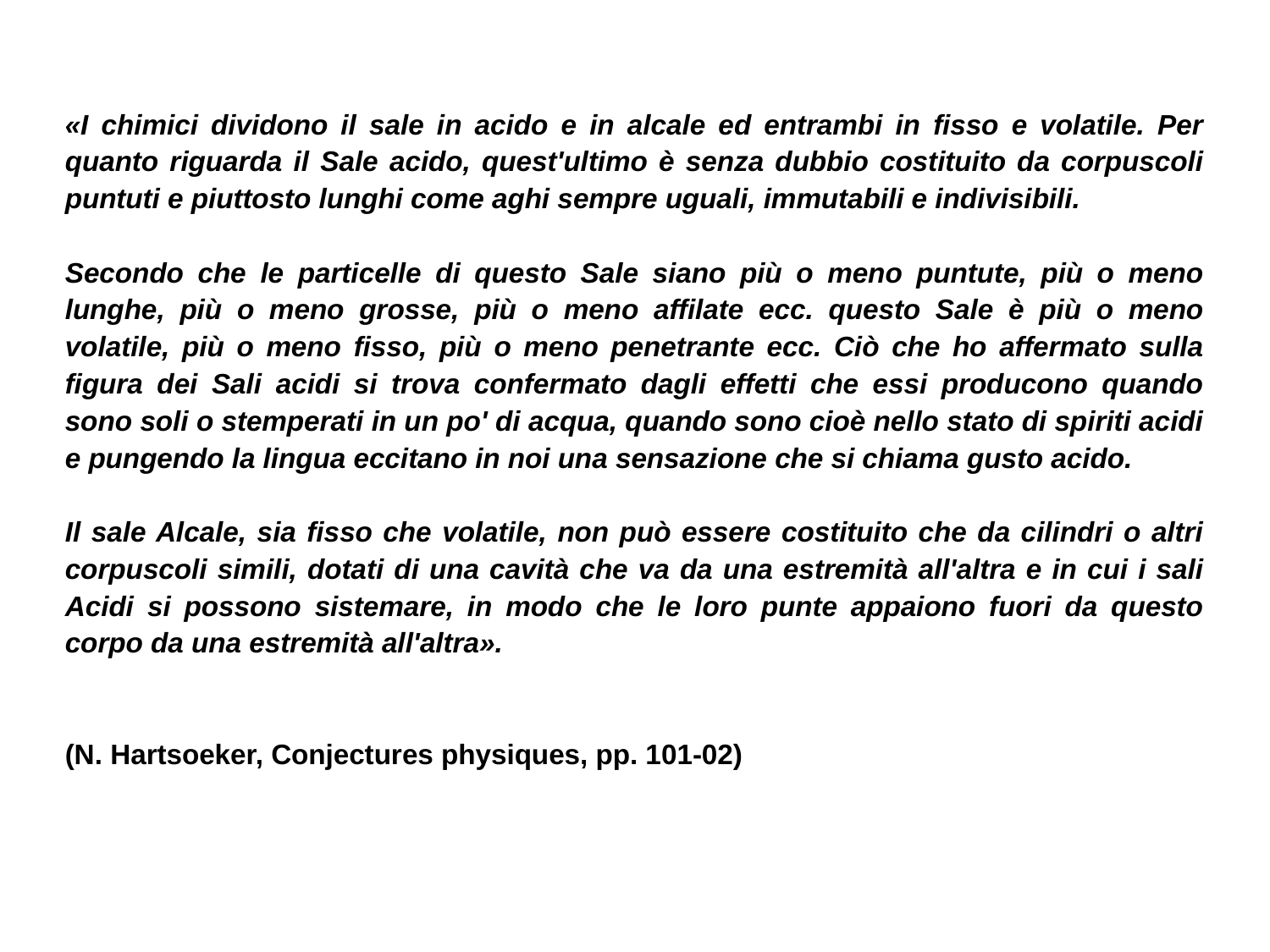

«I chimici dividono il sale in acido e in alcale ed entrambi in fisso e volatile. Per quanto riguarda il Sale acido, quest'ultimo è senza dubbio costituito da corpuscoli puntuti e piuttosto lunghi come aghi sempre uguali, immutabili e indivisibili.

Secondo che le particelle di questo Sale siano più o meno puntute, più o meno lunghe, più o meno grosse, più o meno affilate ecc. questo Sale è più o meno volatile, più o meno fisso, più o meno penetrante ecc. Ciò che ho affermato sulla figura dei Sali acidi si trova confermato dagli effetti che essi producono quando sono soli o stemperati in un po' di acqua, quando sono cioè nello stato di spiriti acidi e pungendo la lingua eccitano in noi una sensazione che si chiama gusto acido.

Il sale Alcale, sia fisso che volatile, non può essere costituito che da cilindri o altri corpuscoli simili, dotati di una cavità che va da una estremità all'altra e in cui i sali Acidi si possono sistemare, in modo che le loro punte appaiono fuori da questo corpo da una estremità all'altra».

(N. Hartsoeker, Conjectures physiques, pp. 101-02)